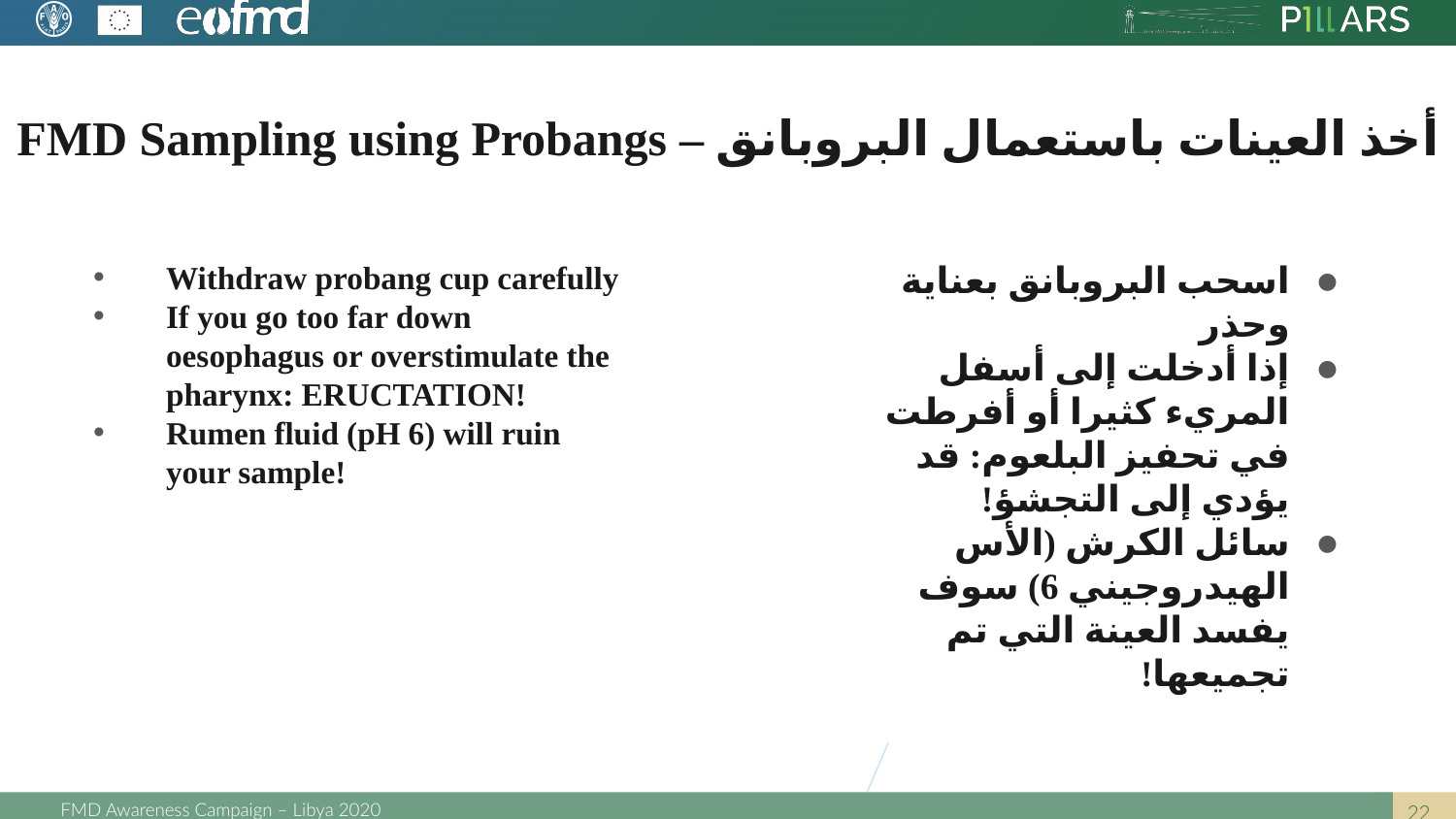

# أخذ العينات باستعمال البروبانق – FMD Sampling using Probangs
Withdraw probang cup carefully
If you go too far down oesophagus or overstimulate the pharynx: ERUCTATION!
Rumen fluid (pH 6) will ruin your sample!

اسحب البروبانق بعناية وحذر
إذا أدخلت إلى أسفل المريء كثيرا أو أفرطت في تحفيز البلعوم: قد يؤدي إلى التجشؤ!
سائل الكرش (الأس الهيدروجيني 6) سوف يفسد العينة التي تم تجميعها!
FMD Awareness Campaign – Libya 2020